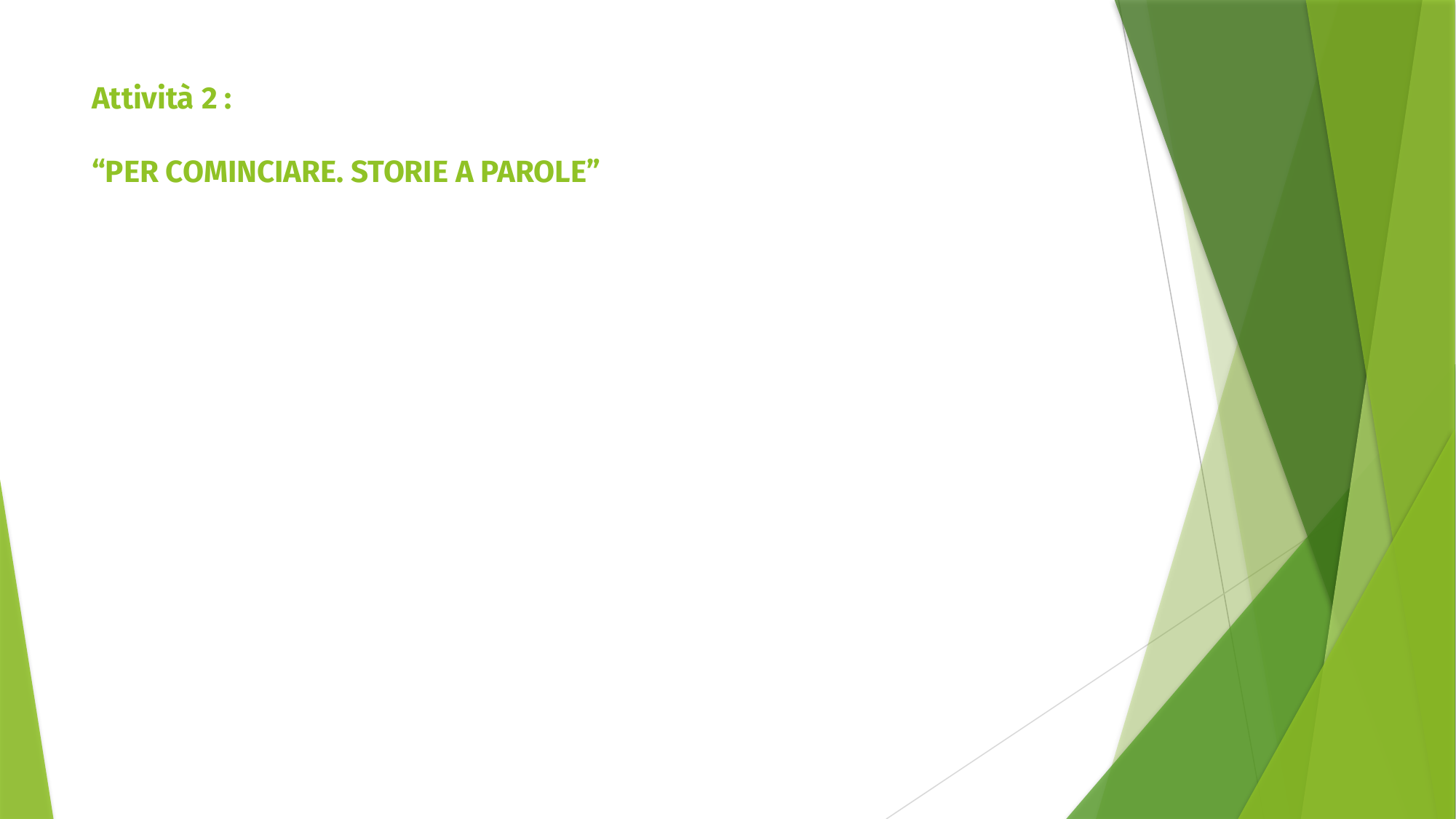

# Attività 2 : “PER COMINCIARE. STORIE A PAROLE”